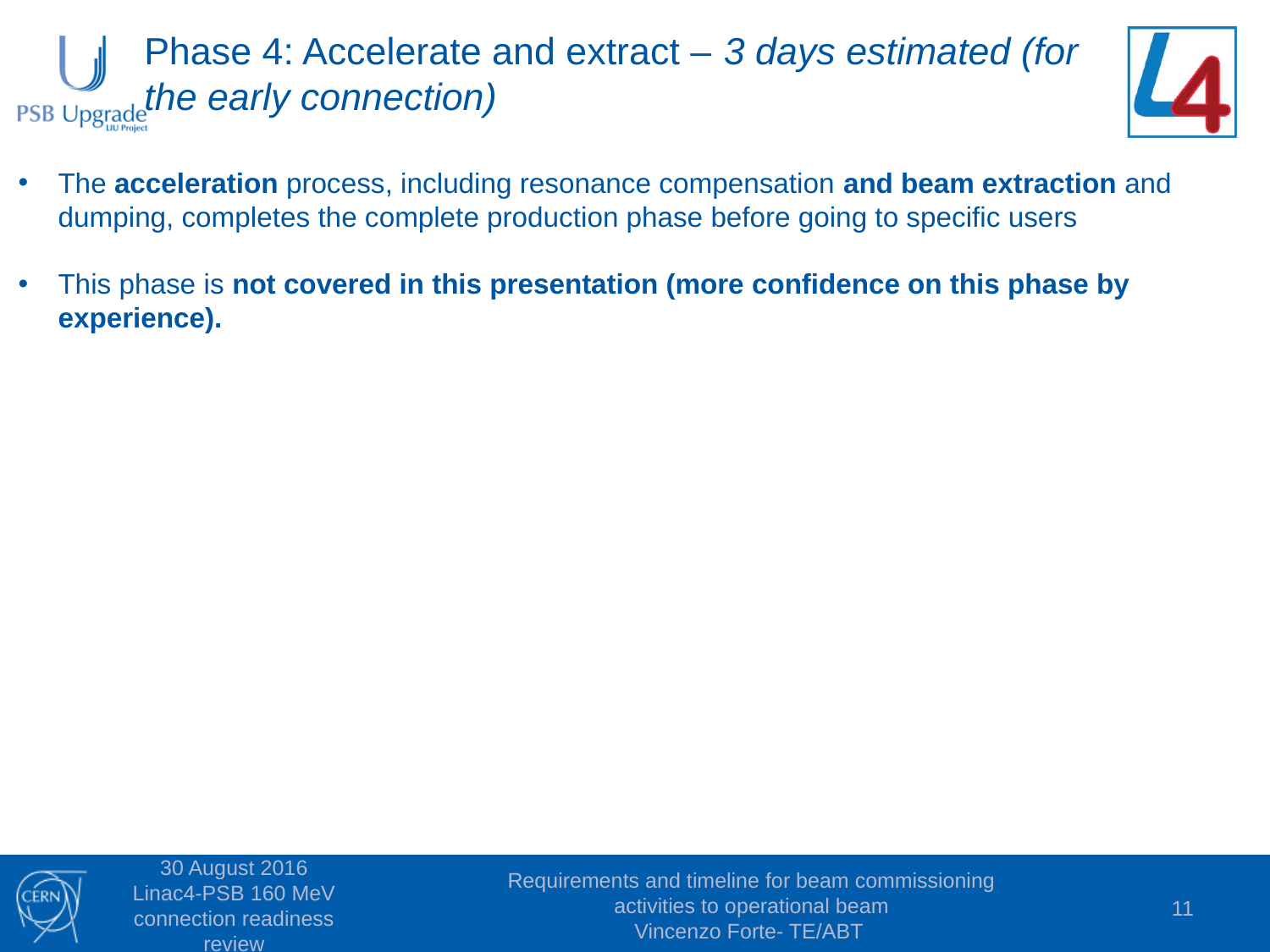

Phase 4: Accelerate and extract – 3 days estimated (for the early connection)
The acceleration process, including resonance compensation and beam extraction and dumping, completes the complete production phase before going to specific users

This phase is not covered in this presentation (more confidence on this phase by experience).

30 August 2016 Linac4-PSB 160 MeV connection readiness review
Requirements and timeline for beam commissioning activities to operational beam
Vincenzo Forte- TE/ABT
11